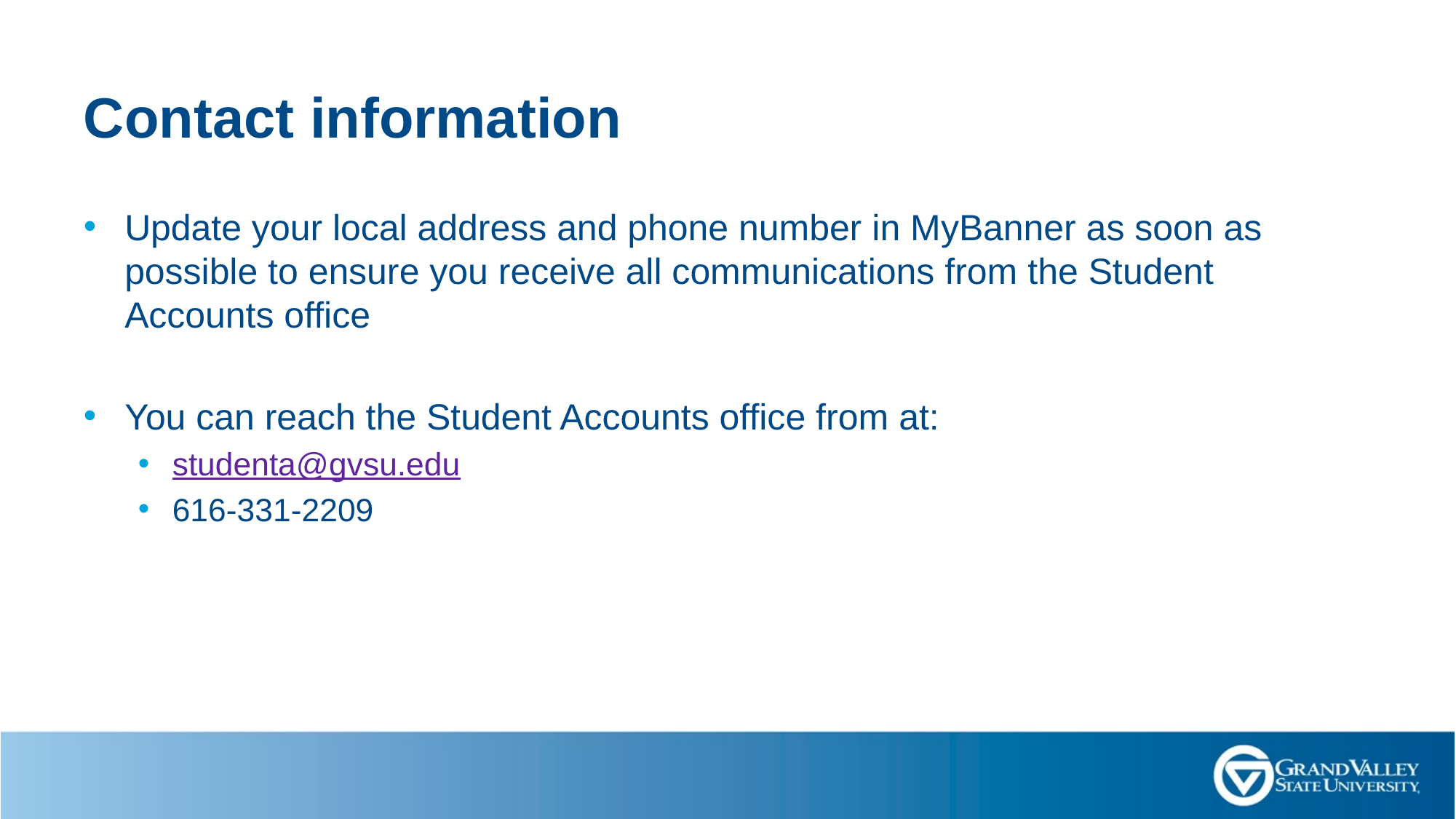

# Contact information
Update your local address and phone number in MyBanner as soon as possible to ensure you receive all communications from the Student Accounts office

You can reach the Student Accounts office from at:
studenta@gvsu.edu
616-331-2209